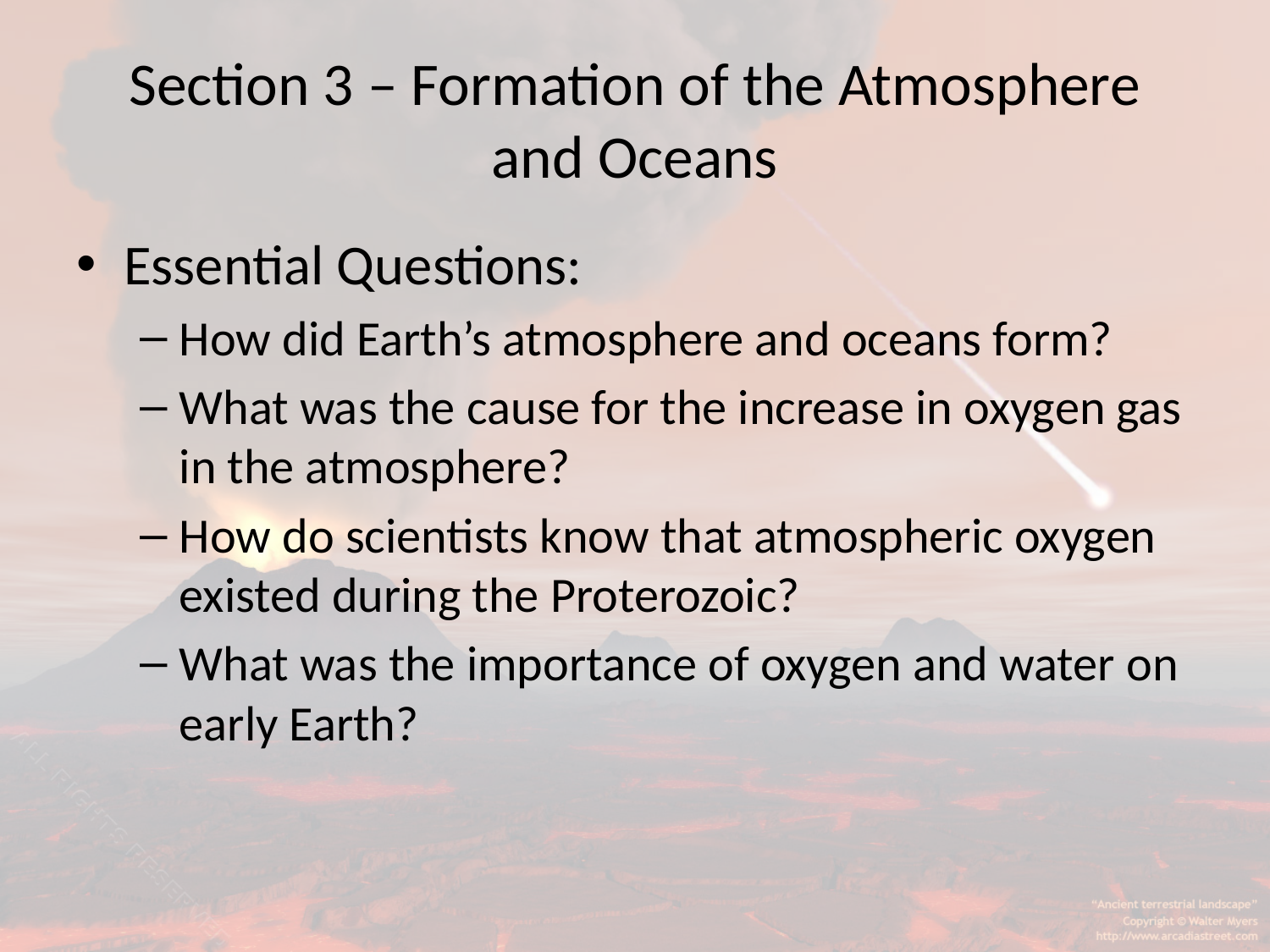

# Section 3 – Formation of the Atmosphere and Oceans
Essential Questions:
How did Earth’s atmosphere and oceans form?
What was the cause for the increase in oxygen gas in the atmosphere?
How do scientists know that atmospheric oxygen existed during the Proterozoic?
What was the importance of oxygen and water on early Earth?